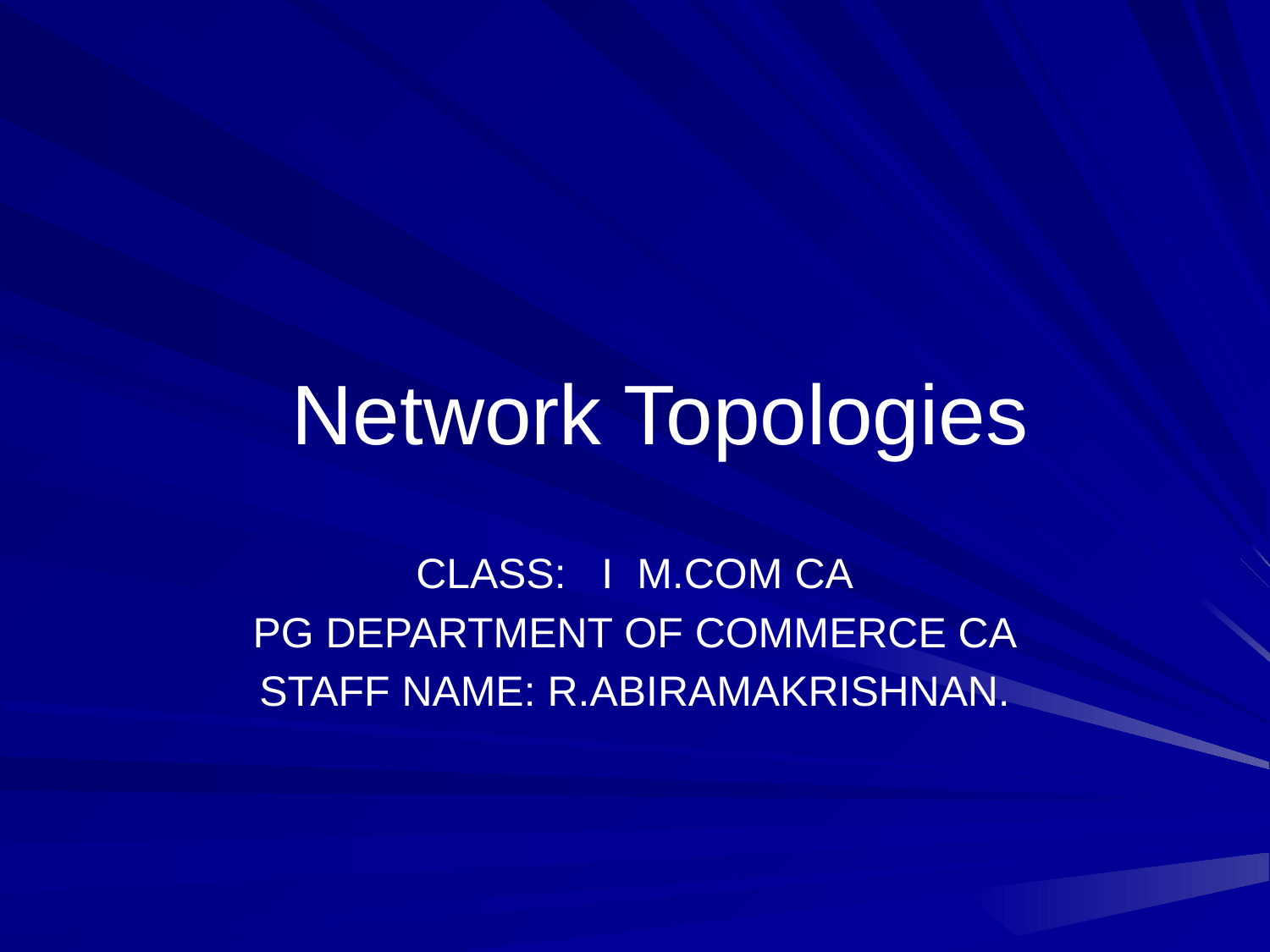

# Network Topologies
CLASS:   I  M.COM CA
PG DEPARTMENT OF COMMERCE CA
STAFF NAME: R.ABIRAMAKRISHNAN.